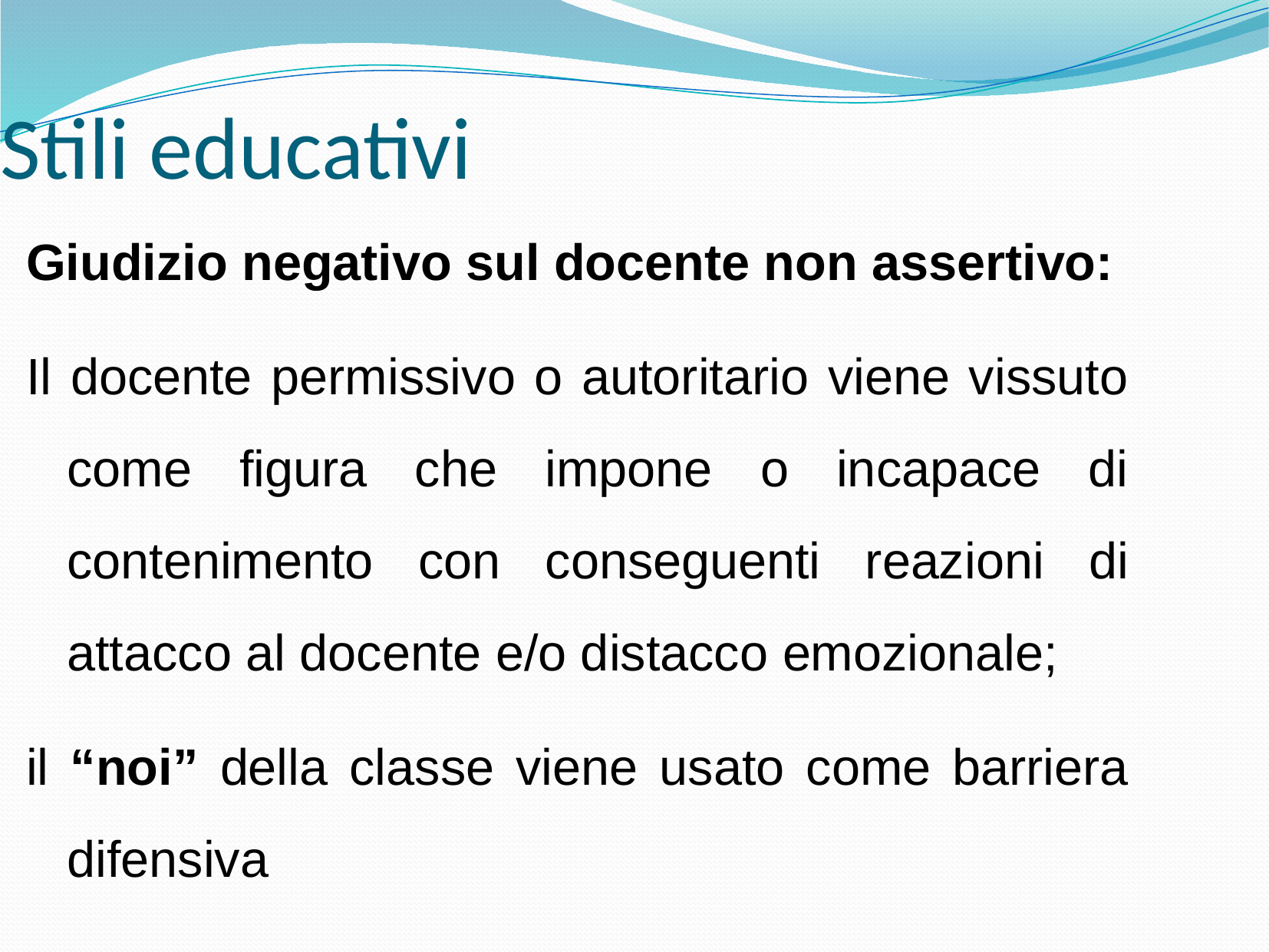

Stili educativi
Giudizio negativo sul docente non assertivo:
Il docente permissivo o autoritario viene vissuto come figura che impone o incapace di contenimento con conseguenti reazioni di attacco al docente e/o distacco emozionale;
il “noi” della classe viene usato come barriera difensiva